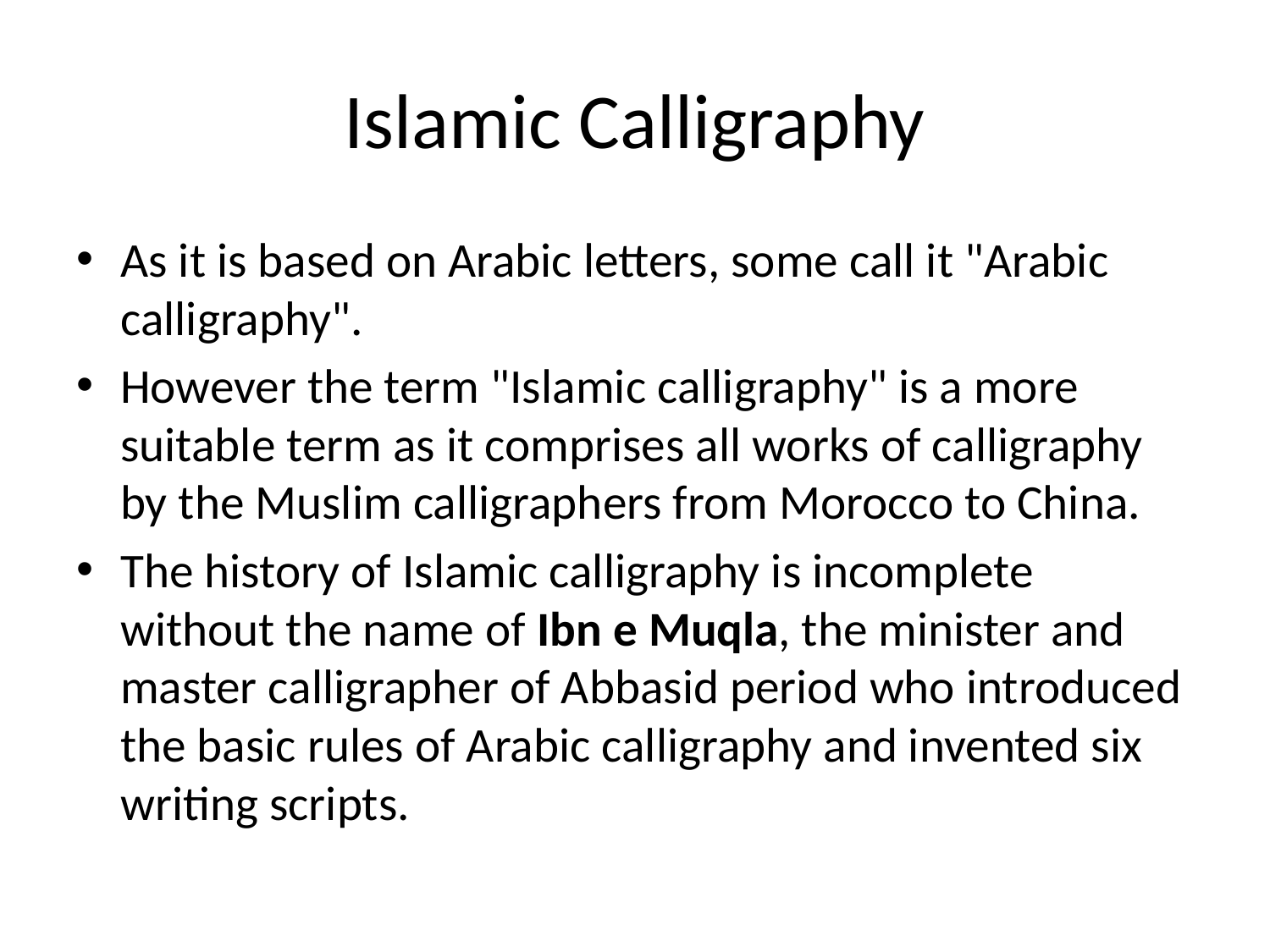

# Islamic Calligraphy
As it is based on Arabic letters, some call it "Arabic calligraphy".
However the term "Islamic calligraphy" is a more suitable term as it comprises all works of calligraphy by the Muslim calligraphers from Morocco to China.
The history of Islamic calligraphy is incomplete without the name of Ibn e Muqla, the minister and master calligrapher of Abbasid period who introduced the basic rules of Arabic calligraphy and invented six writing scripts.